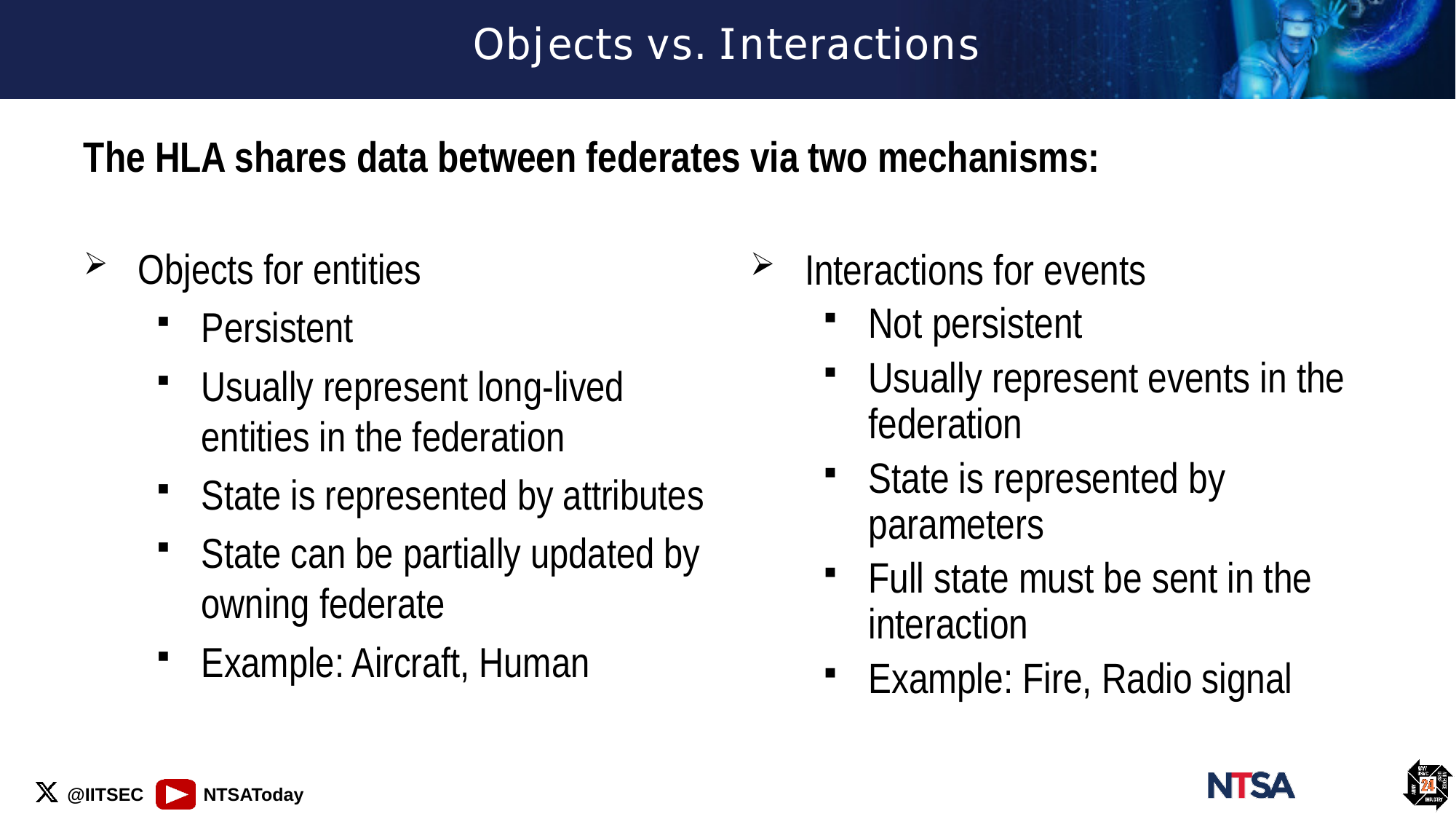

# Objects vs. Interactions
The HLA shares data between federates via two mechanisms:

Objects for entities
Persistent
Usually represent long-lived entities in the federation
State is represented by attributes
State can be partially updated by owning federate
Example: Aircraft, Human
Interactions for events
Not persistent
Usually represent events in the federation
State is represented by parameters
Full state must be sent in the interaction
Example: Fire, Radio signal